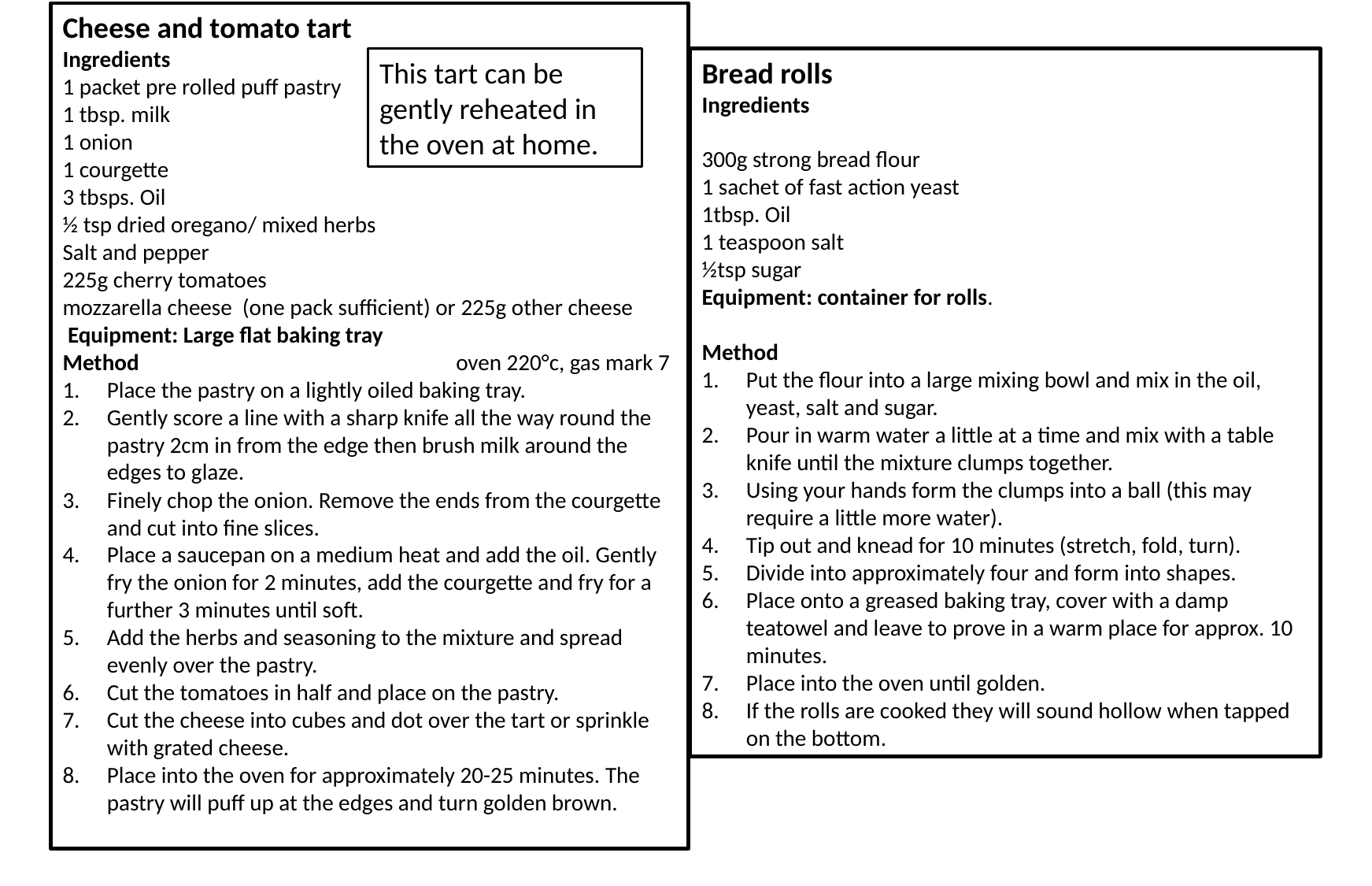

Cheese and tomato tart
Ingredients
1 packet pre rolled puff pastry
1 tbsp. milk
1 onion
1 courgette
3 tbsps. Oil
½ tsp dried oregano/ mixed herbs
Salt and pepper
225g cherry tomatoes
mozzarella cheese  (one pack sufficient) or 225g other cheese
 Equipment: Large flat baking tray
Method                                                              oven 220°c, gas mark 7
Place the pastry on a lightly oiled baking tray.
Gently score a line with a sharp knife all the way round the pastry 2cm in from the edge then brush milk around the edges to glaze.
Finely chop the onion. Remove the ends from the courgette and cut into fine slices.
Place a saucepan on a medium heat and add the oil. Gently fry the onion for 2 minutes, add the courgette and fry for a further 3 minutes until soft.
Add the herbs and seasoning to the mixture and spread evenly over the pastry.
Cut the tomatoes in half and place on the pastry.
Cut the cheese into cubes and dot over the tart or sprinkle with grated cheese.
Place into the oven for approximately 20-25 minutes. The pastry will puff up at the edges and turn golden brown.

This tart can be gently reheated in the oven at home.
Bread rolls
Ingredients

300g strong bread flour
1 sachet of fast action yeast
1tbsp. Oil
1 teaspoon salt
½tsp sugar
Equipment: container for rolls.

Method
Put the flour into a large mixing bowl and mix in the oil, yeast, salt and sugar.
Pour in warm water a little at a time and mix with a table knife until the mixture clumps together.
Using your hands form the clumps into a ball (this may require a little more water).
Tip out and knead for 10 minutes (stretch, fold, turn).
Divide into approximately four and form into shapes.
Place onto a greased baking tray, cover with a damp teatowel and leave to prove in a warm place for approx. 10 minutes.
Place into the oven until golden.
If the rolls are cooked they will sound hollow when tapped on the bottom.